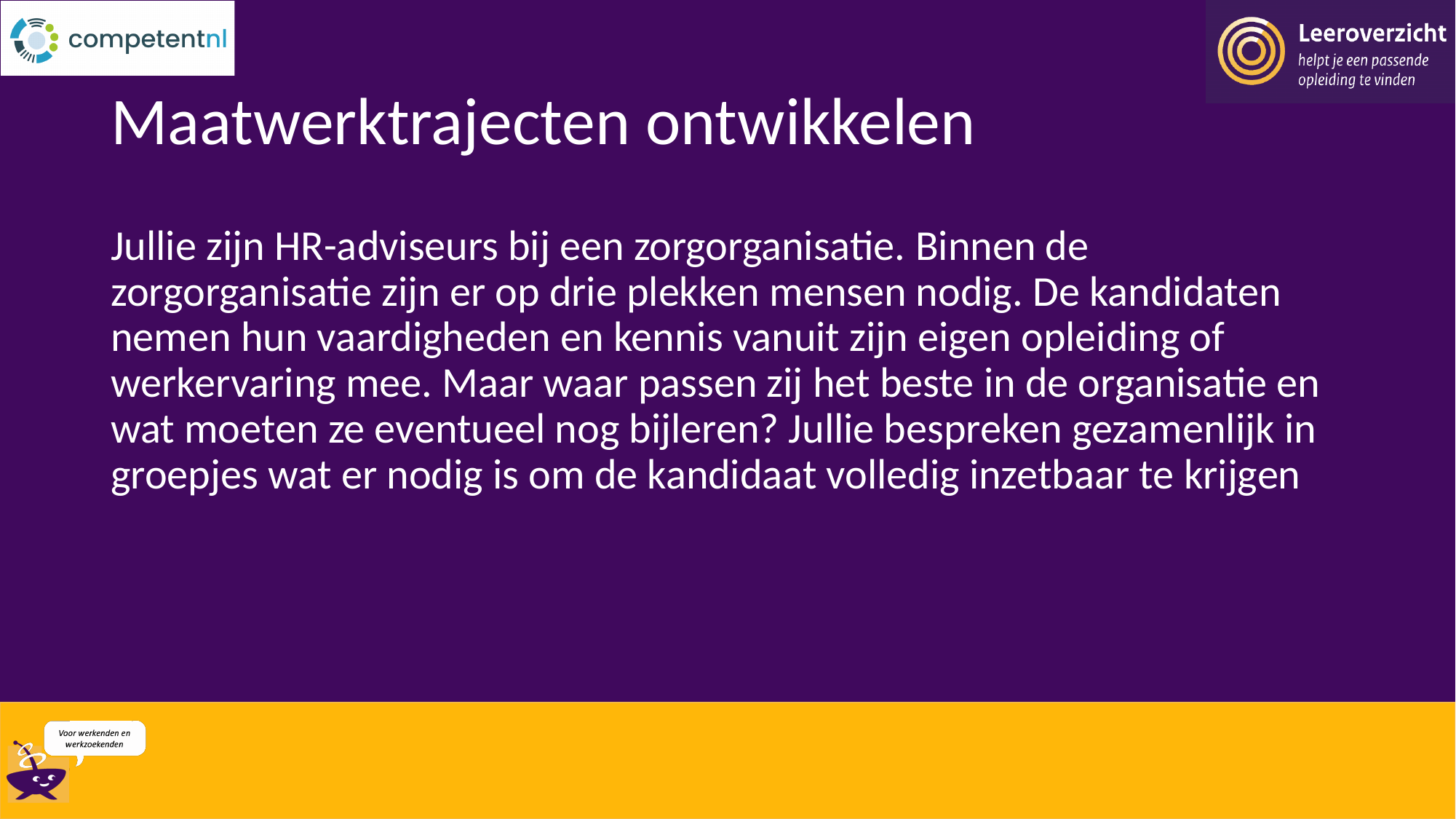

# Maatwerktrajecten ontwikkelen
Jullie zijn HR-adviseurs bij een zorgorganisatie. Binnen de zorgorganisatie zijn er op drie plekken mensen nodig. De kandidaten nemen hun vaardigheden en kennis vanuit zijn eigen opleiding of werkervaring mee. Maar waar passen zij het beste in de organisatie en wat moeten ze eventueel nog bijleren? Jullie bespreken gezamenlijk in groepjes wat er nodig is om de kandidaat volledig inzetbaar te krijgen